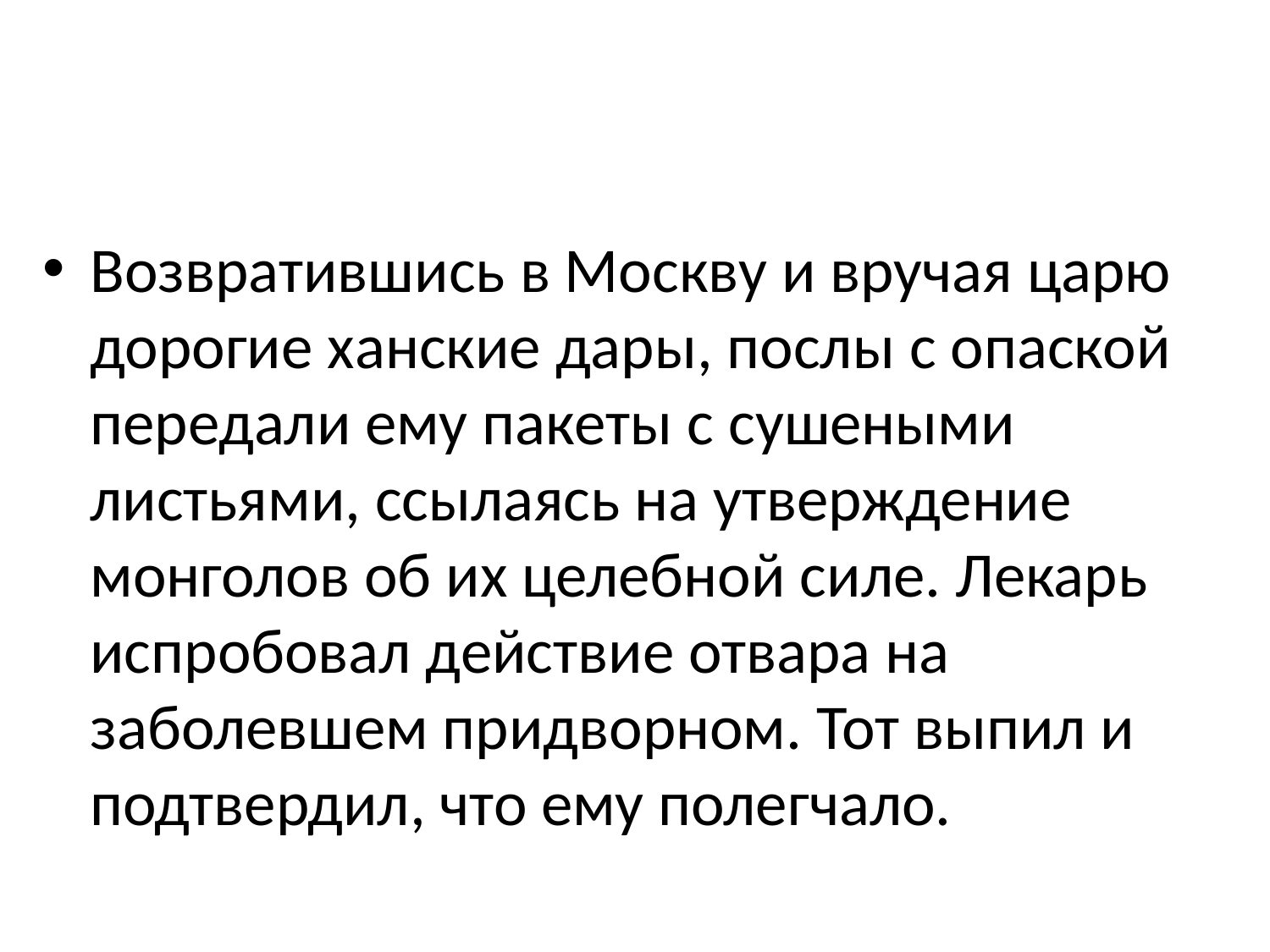

#
Возвратившись в Москву и вручая царю дорогие ханские дары, послы с опаской передали ему пакеты с сушеными листьями, ссылаясь на утверждение монголов об их целебной силе. Лекарь испробовал действие отвара на заболевшем придворном. Тот выпил и подтвердил, что ему полегчало.